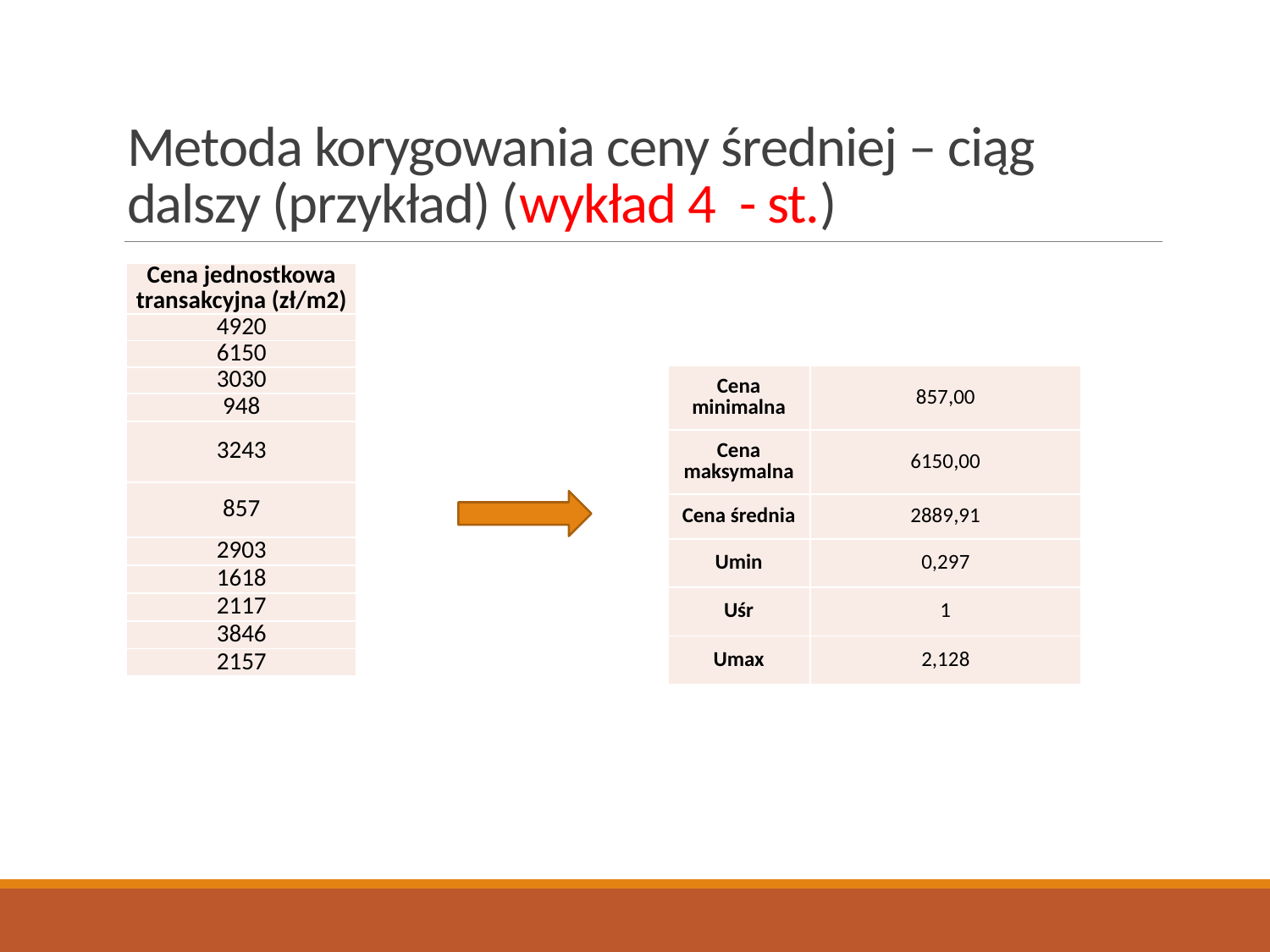

# Metoda korygowania ceny średniej – ciąg dalszy (przykład) (wykład 4  - st.)
| Cena jednostkowa transakcyjna (zł/m2) |
| --- |
| 4920 |
| 6150 |
| 3030 |
| 948 |
| 3243 |
| 857 |
| 2903 |
| 1618 |
| 2117 |
| 3846 |
| 2157 |
| Cena minimalna | 857,00 |
| --- | --- |
| Cena maksymalna | 6150,00 |
| Cena średnia | 2889,91 |
| Umin | 0,297 |
| Uśr | 1 |
| Umax | 2,128 |